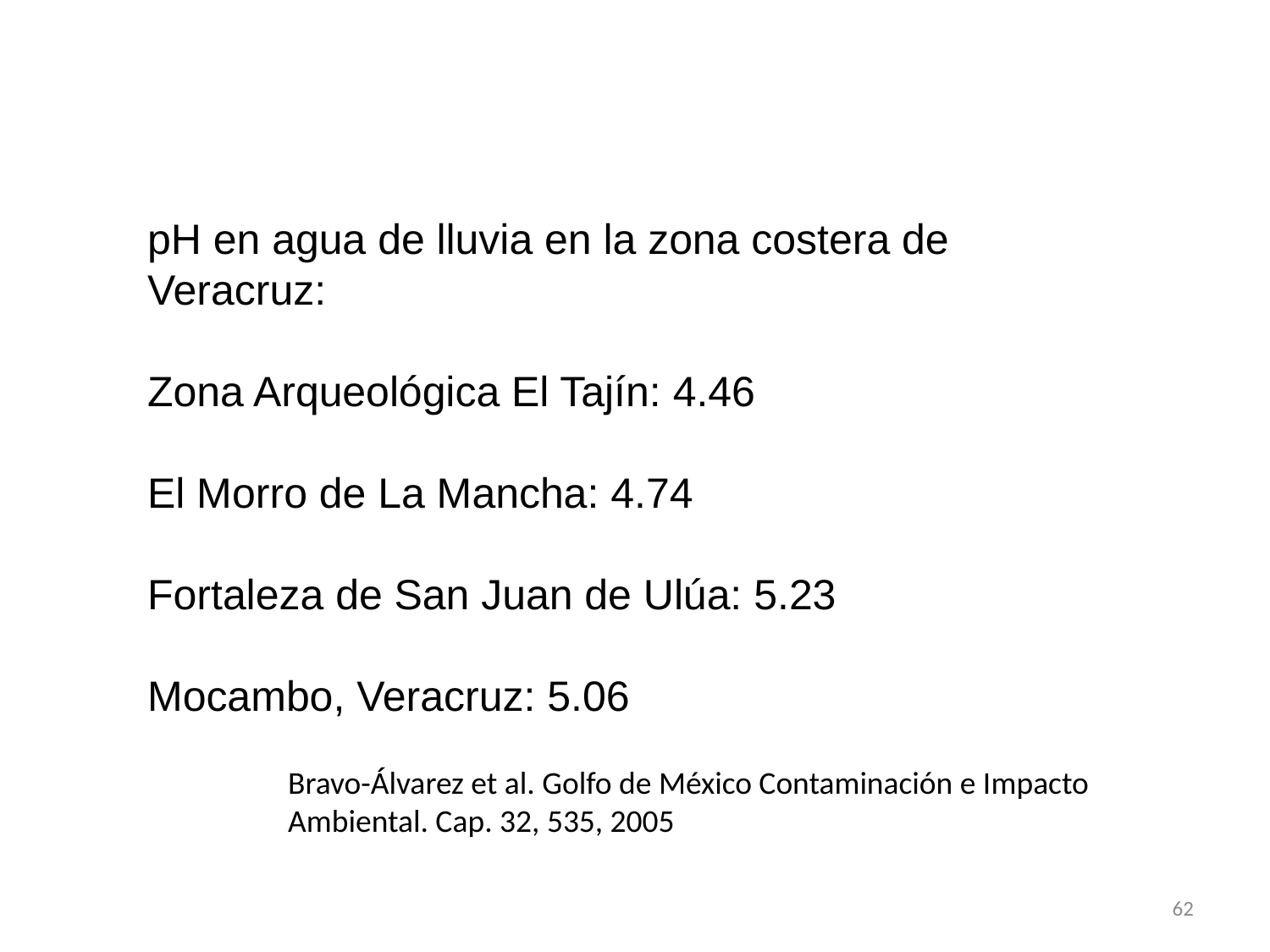

pH en agua de lluvia en la zona costera de Veracruz:

Zona Arqueológica El Tajín: 4.46

El Morro de La Mancha: 4.74

Fortaleza de San Juan de Ulúa: 5.23

Mocambo, Veracruz: 5.06
Bravo-Álvarez et al. Golfo de México Contaminación e Impacto Ambiental. Cap. 32, 535, 2005
62